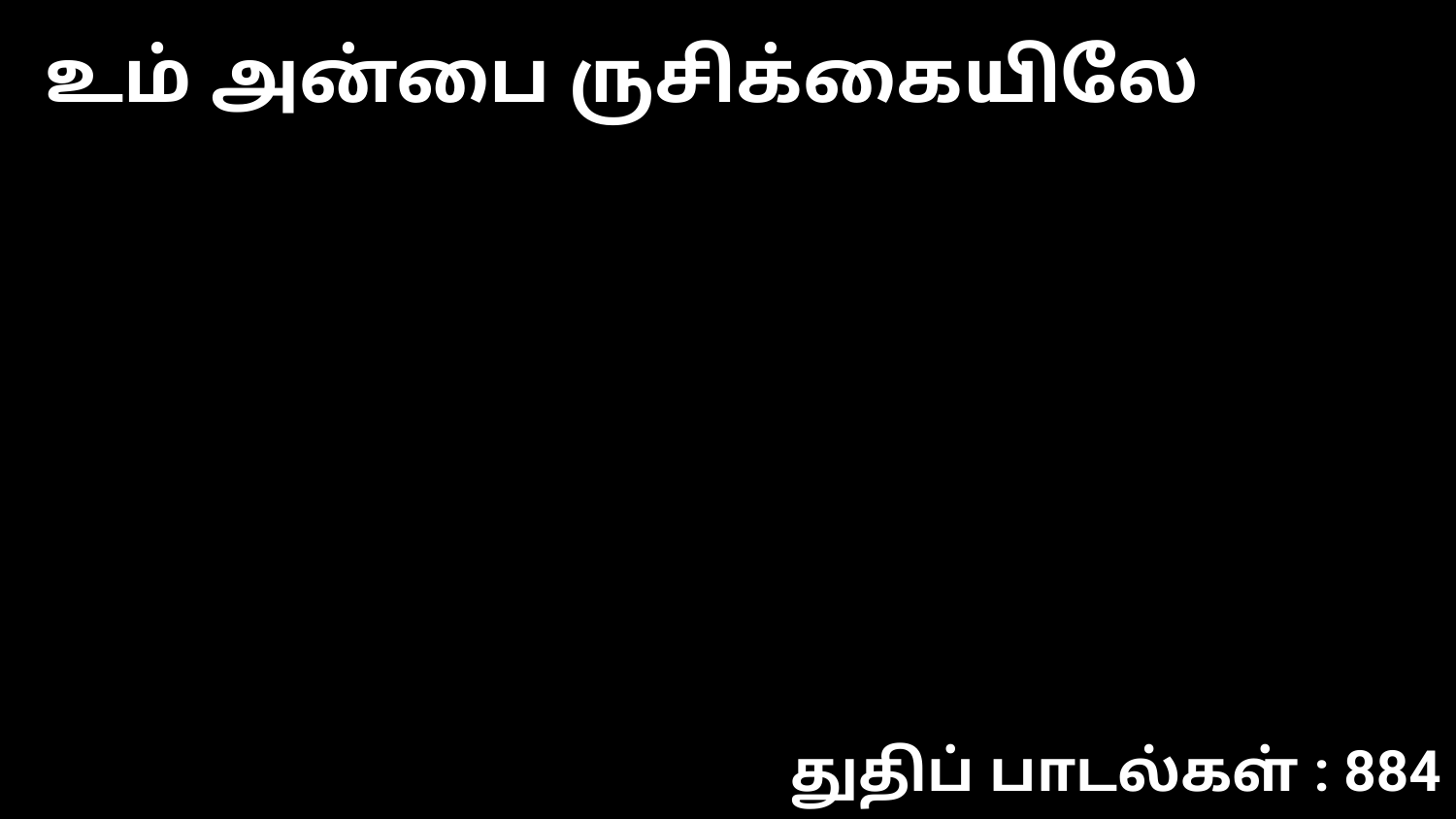

உம் அன்பை ருசிக்கையிலே
துதிப் பாடல்கள் : 884